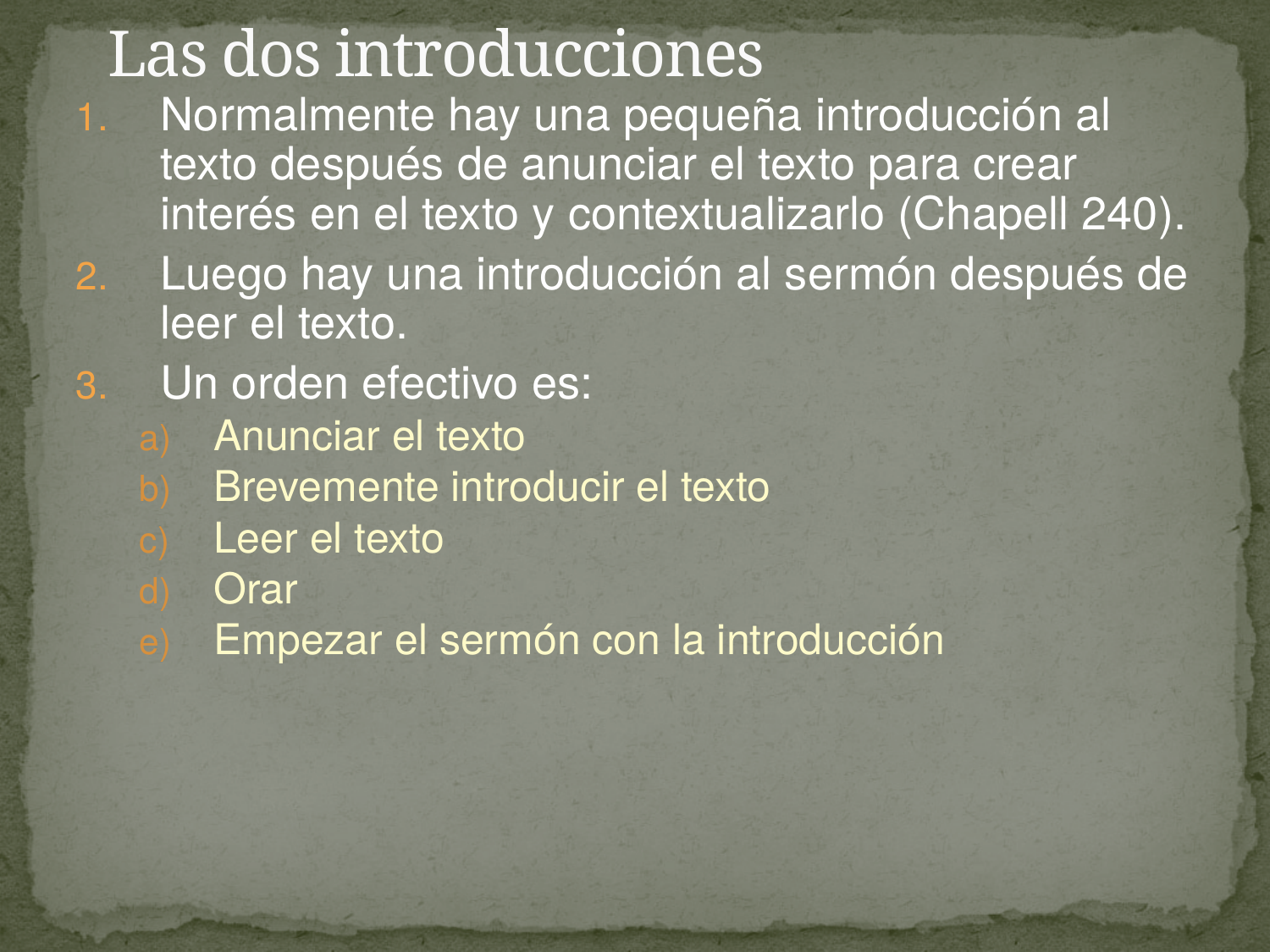

# Las dos introducciones
Normalmente hay una pequeña introducción al texto después de anunciar el texto para crear interés en el texto y contextualizarlo (Chapell 240).
Luego hay una introducción al sermón después de leer el texto.
Un orden efectivo es:
Anunciar el texto
Brevemente introducir el texto
Leer el texto
Orar
Empezar el sermón con la introducción